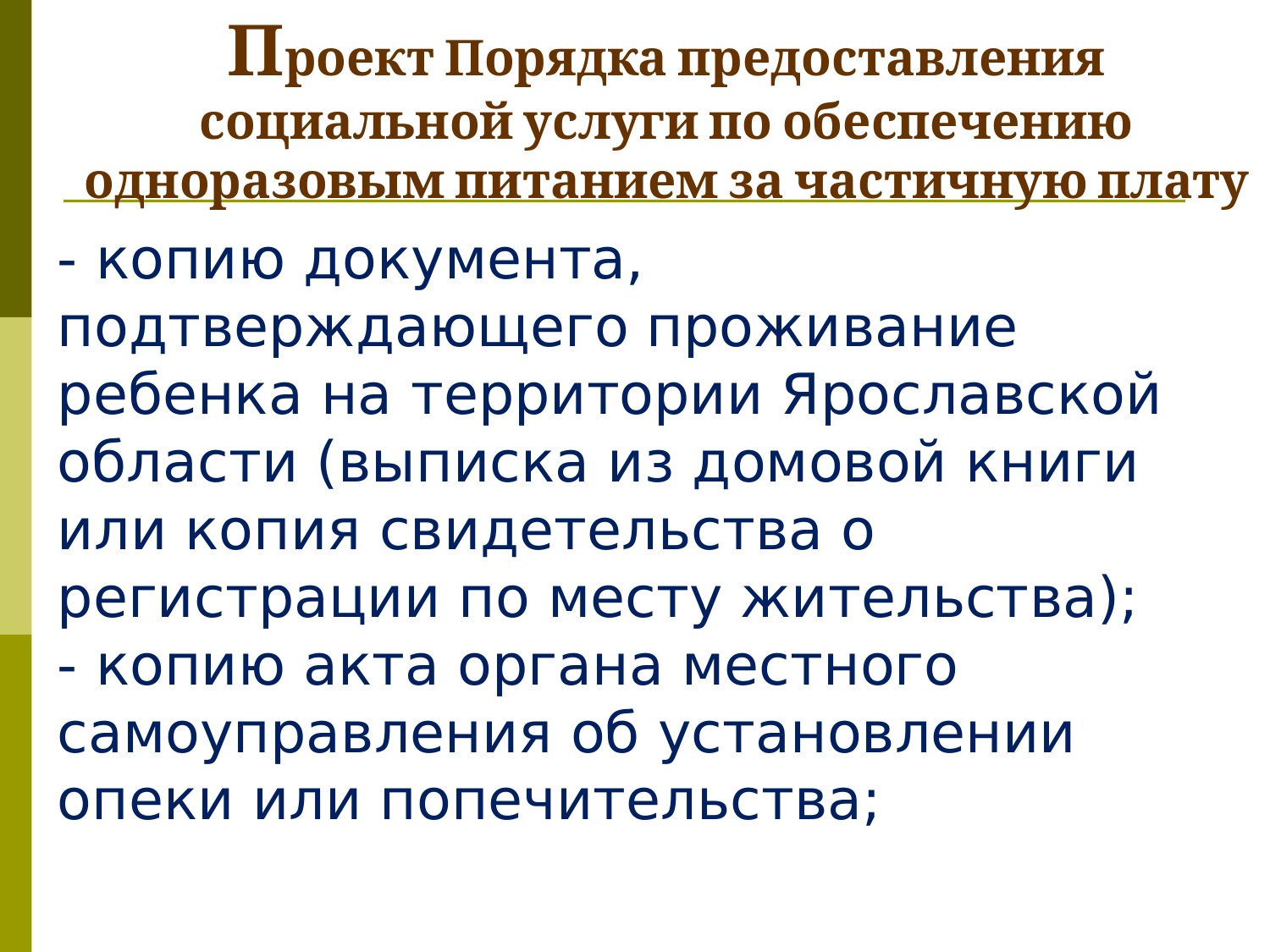

Проект Порядка предоставления социальной услуги по обеспечению одноразовым питанием за частичную плату
- копию документа, подтверждающего проживание ребенка на территории Ярославской области (выписка из домовой книги или копия свидетельства о регистрации по месту жительства);
- копию акта органа местного самоуправления об установлении опеки или попечительства;